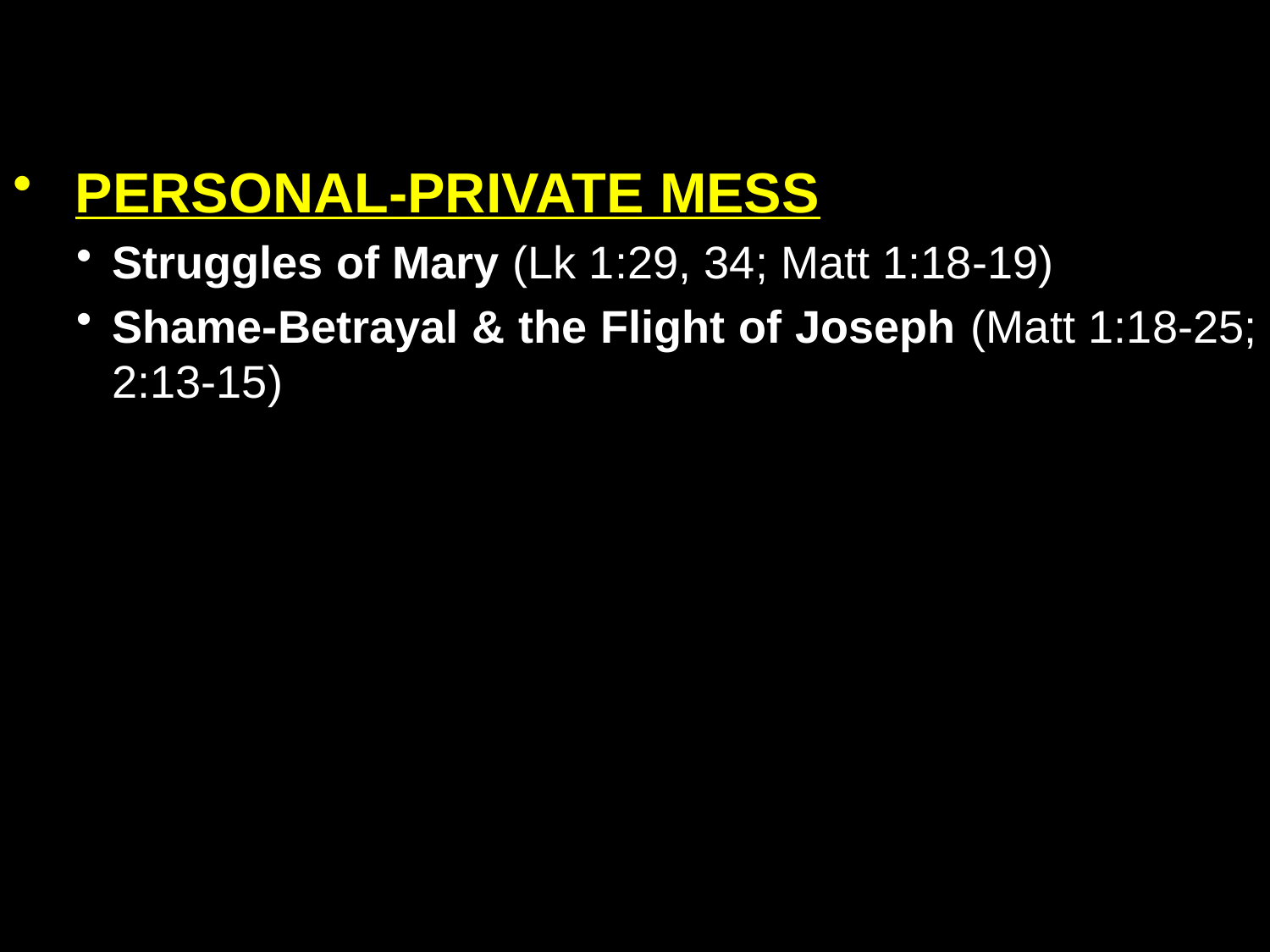

PERSONAL-PRIVATE MESS
Struggles of Mary (Lk 1:29, 34; Matt 1:18-19)
Shame-Betrayal & the Flight of Joseph (Matt 1:18-25; 2:13-15)